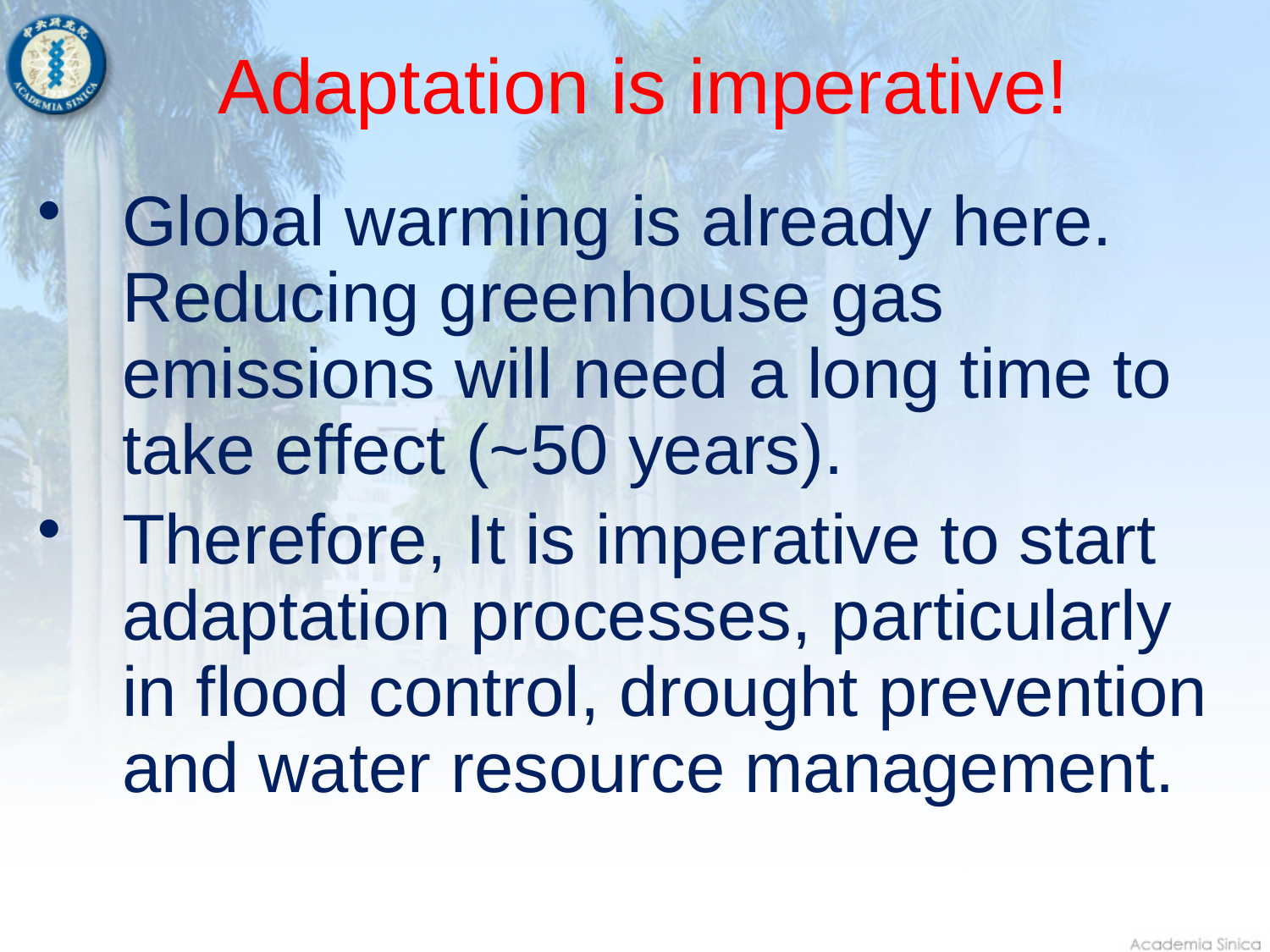

# Adaptation is imperative!
Global warming is already here. Reducing greenhouse gas emissions will need a long time to take effect (~50 years).
Therefore, It is imperative to start adaptation processes, particularly in flood control, drought prevention and water resource management.